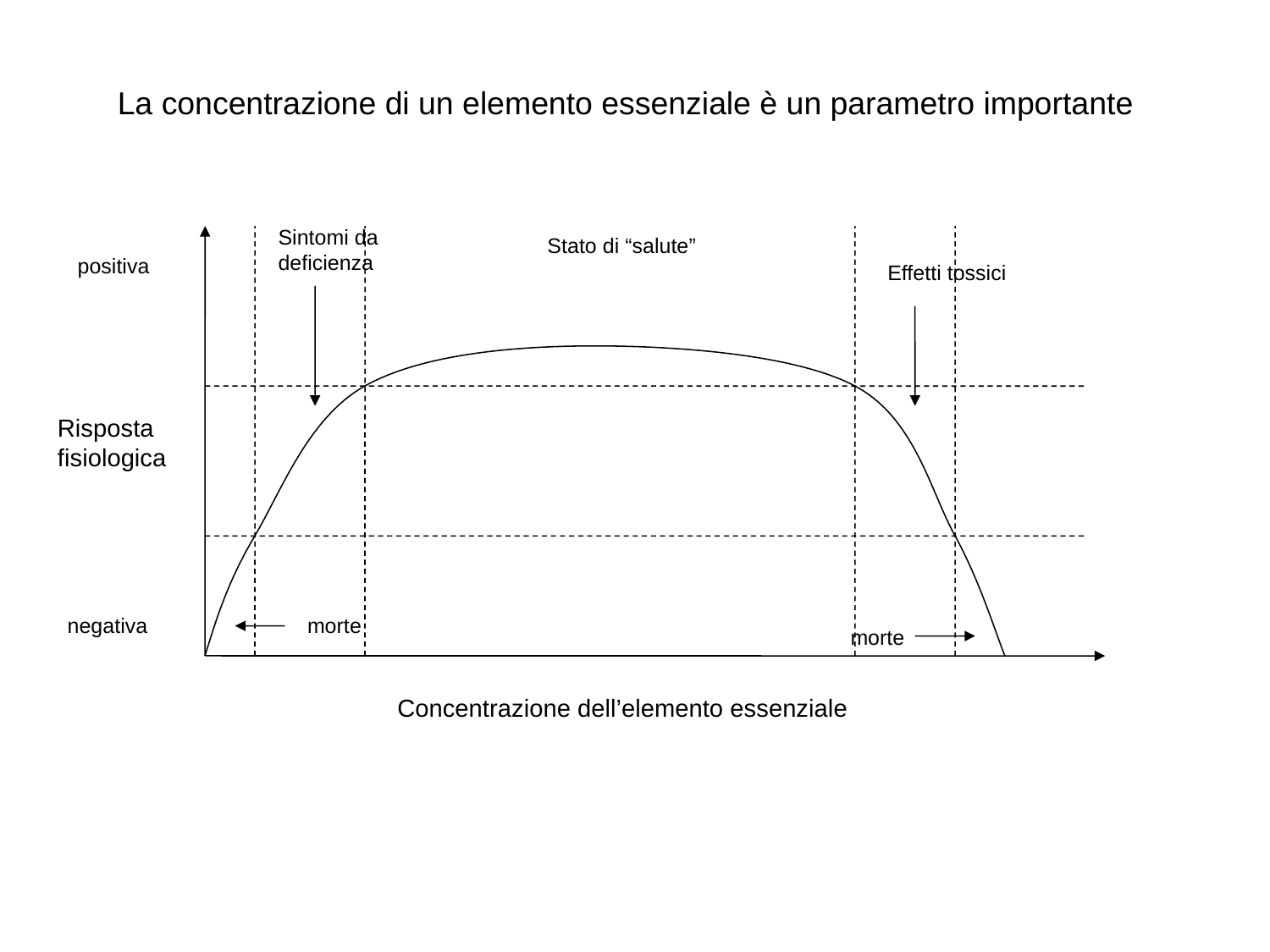

La concentrazione di un elemento essenziale è un parametro importante
Sintomi da deficienza

Stato di “salute”

positiva
Effetti tossici

Risposta fisiologica

negativa
morte
morte

Concentrazione dell’elemento essenziale